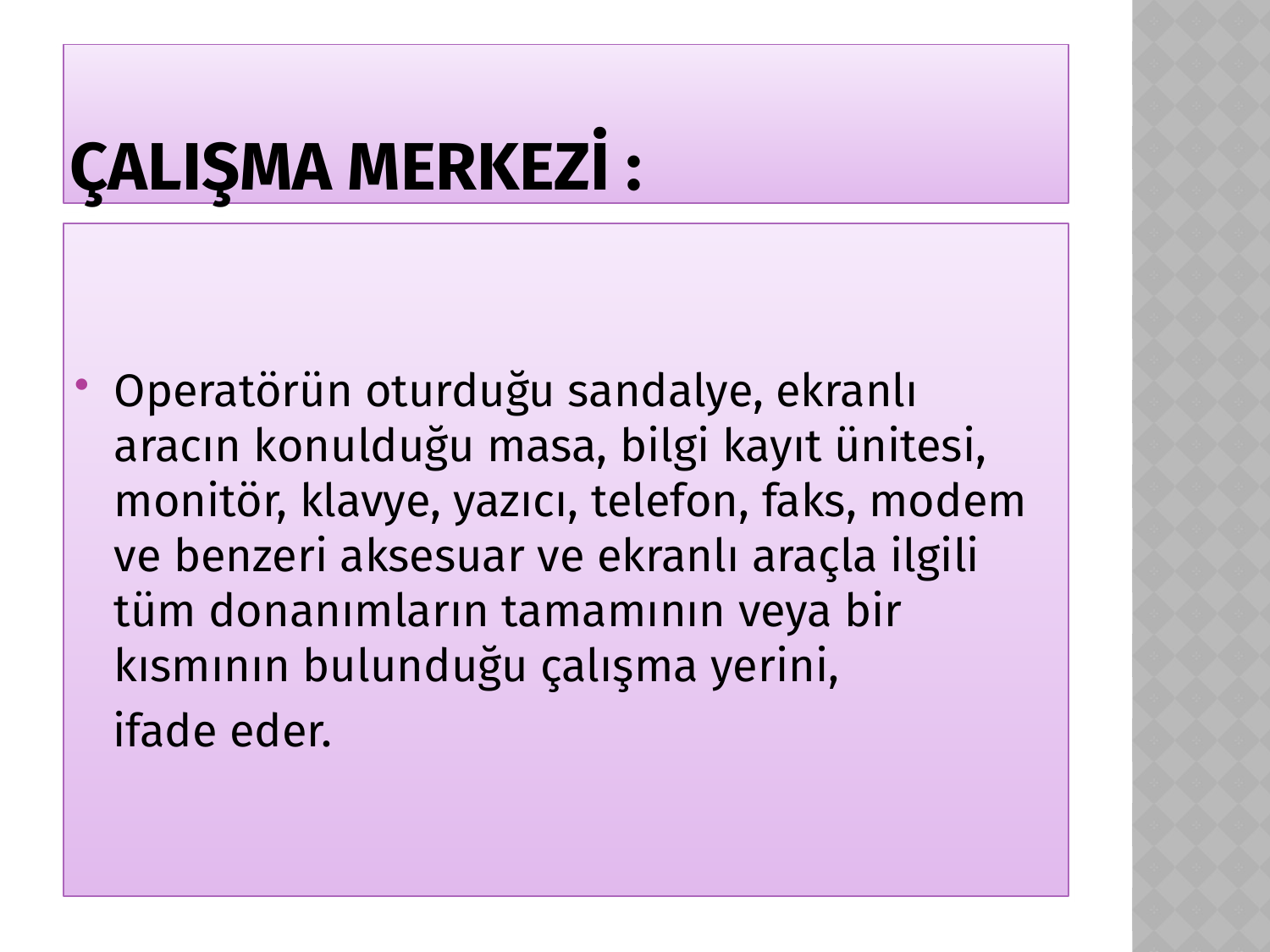

# Çalışma merkezi :

Operatörün oturduğu sandalye, ekranlı aracın konulduğu masa, bilgi kayıt ünitesi, monitör, klavye, yazıcı, telefon, faks, modem ve benzeri aksesuar ve ekranlı araçla ilgili tüm donanımların tamamının veya bir kısmının bulunduğu çalışma yerini,
   ifade eder.